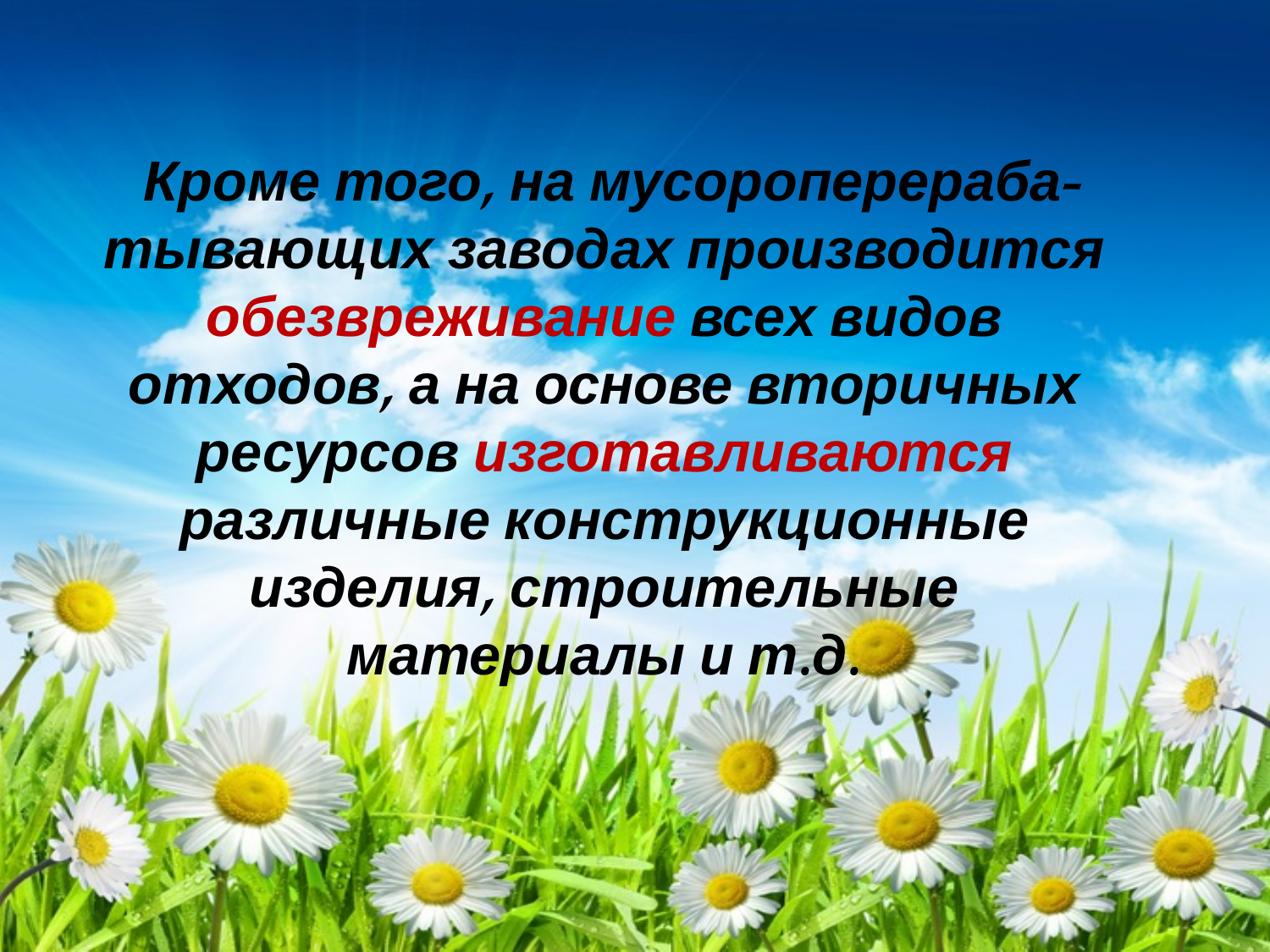

#

    Кроме того, на мусороперераба-тывающих заводах производится обезвреживание всех видов отходов, а на основе вторичных ресурсов изготавливаются различные конструкционные изделия, строительные материалы и т.д.